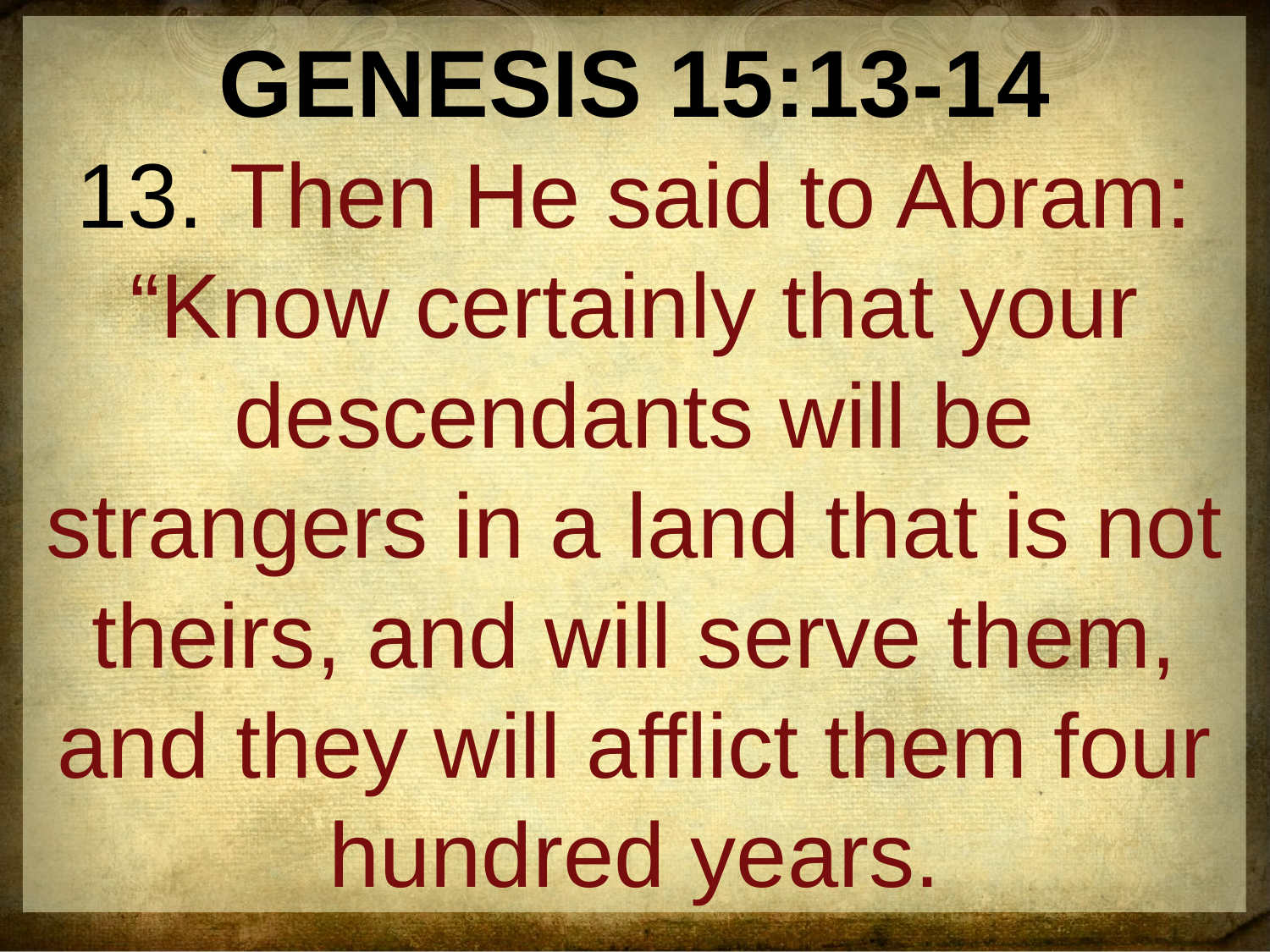

GENESIS 15:13-14
13. Then He said to Abram: “Know certainly that your descendants will be strangers in a land that is not theirs, and will serve them, and they will afflict them four hundred years.